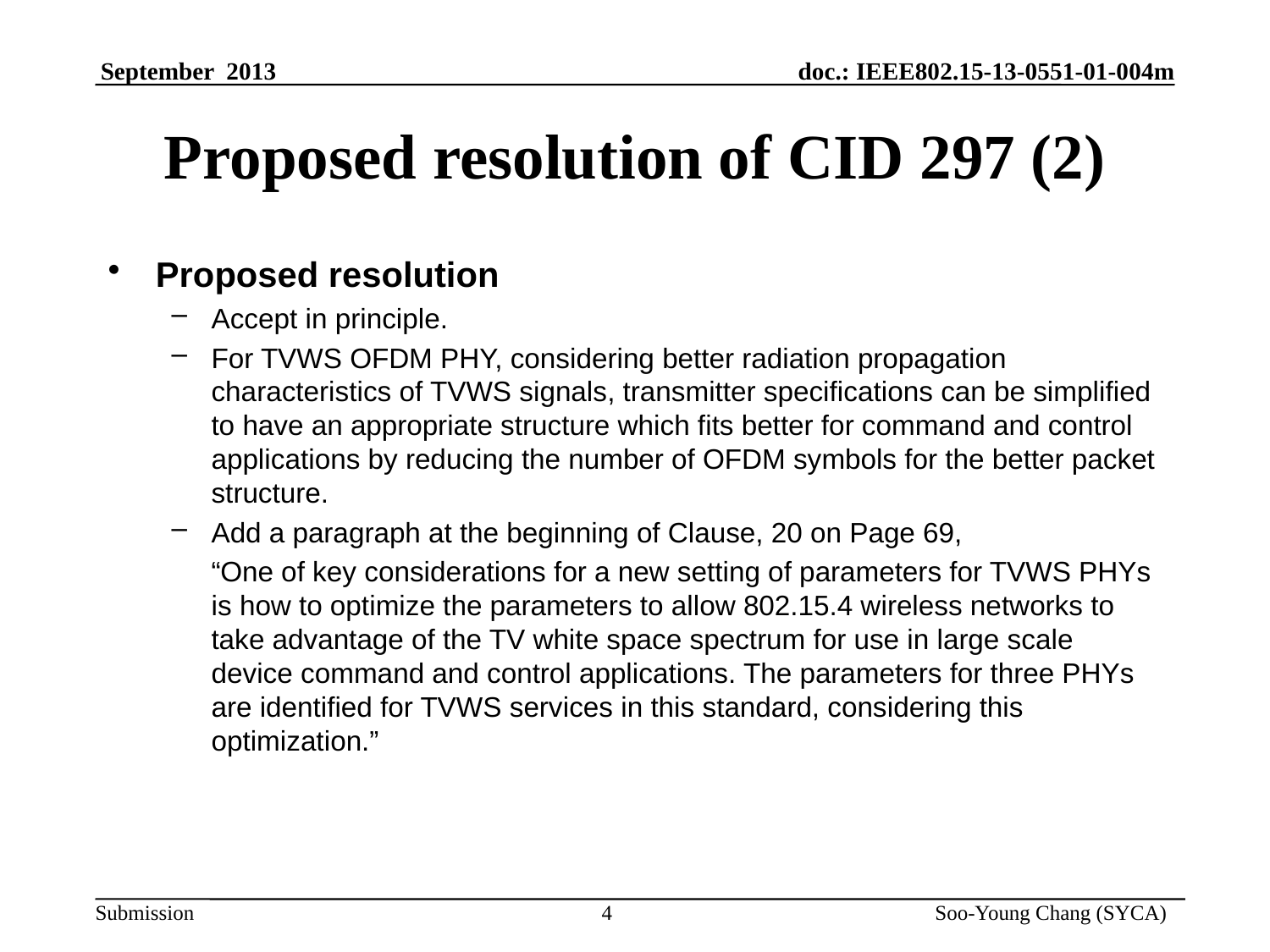

# Proposed resolution of CID 297 (2)
Proposed resolution
Accept in principle.
For TVWS OFDM PHY, considering better radiation propagation characteristics of TVWS signals, transmitter specifications can be simplified to have an appropriate structure which fits better for command and control applications by reducing the number of OFDM symbols for the better packet structure.
Add a paragraph at the beginning of Clause, 20 on Page 69,
	“One of key considerations for a new setting of parameters for TVWS PHYs is how to optimize the parameters to allow 802.15.4 wireless networks to take advantage of the TV white space spectrum for use in large scale device command and control applications. The parameters for three PHYs are identified for TVWS services in this standard, considering this optimization.”